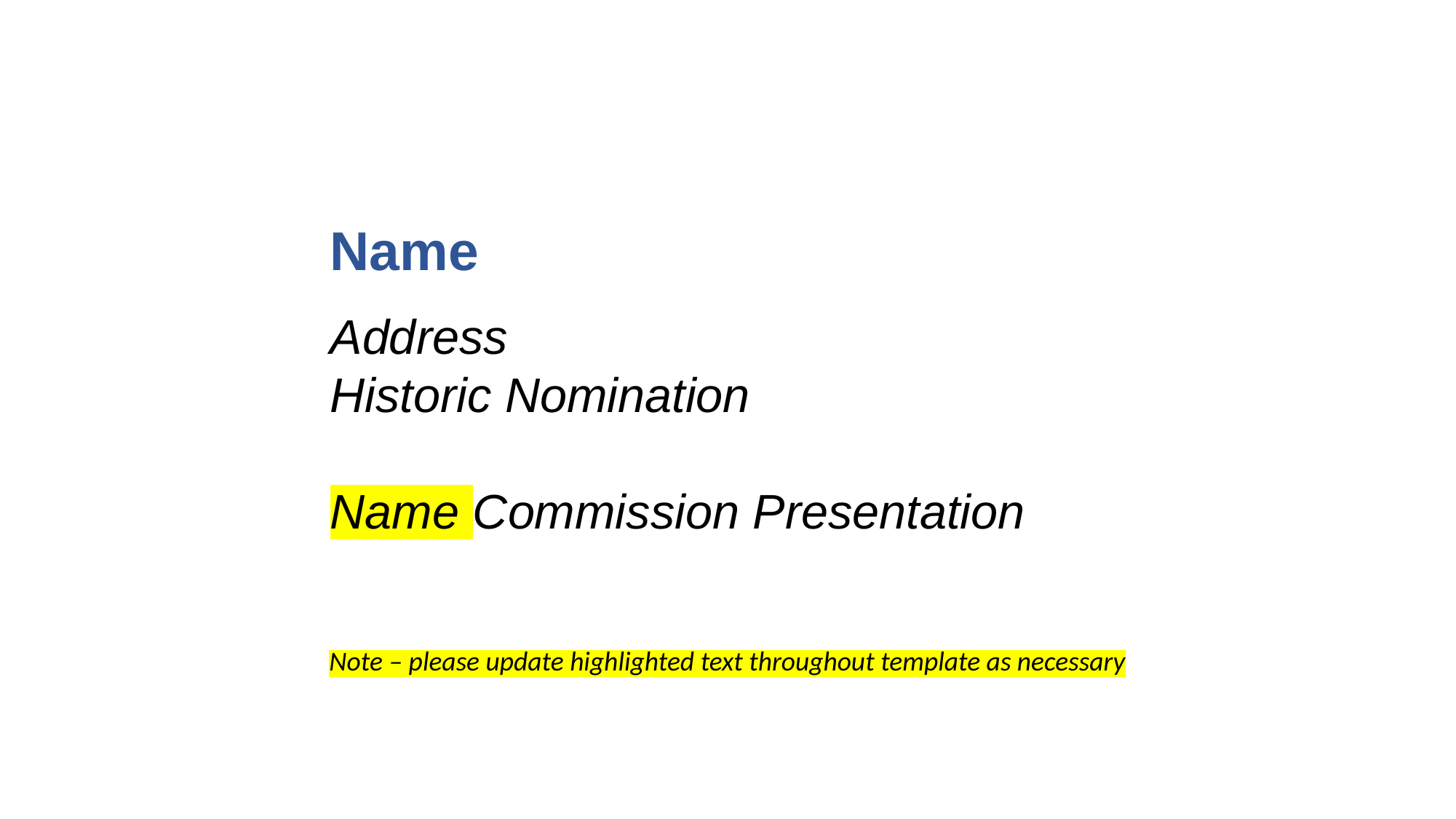

Name
Address
Historic Nomination

Name Commission Presentation

Note – please update highlighted text throughout template as necessary